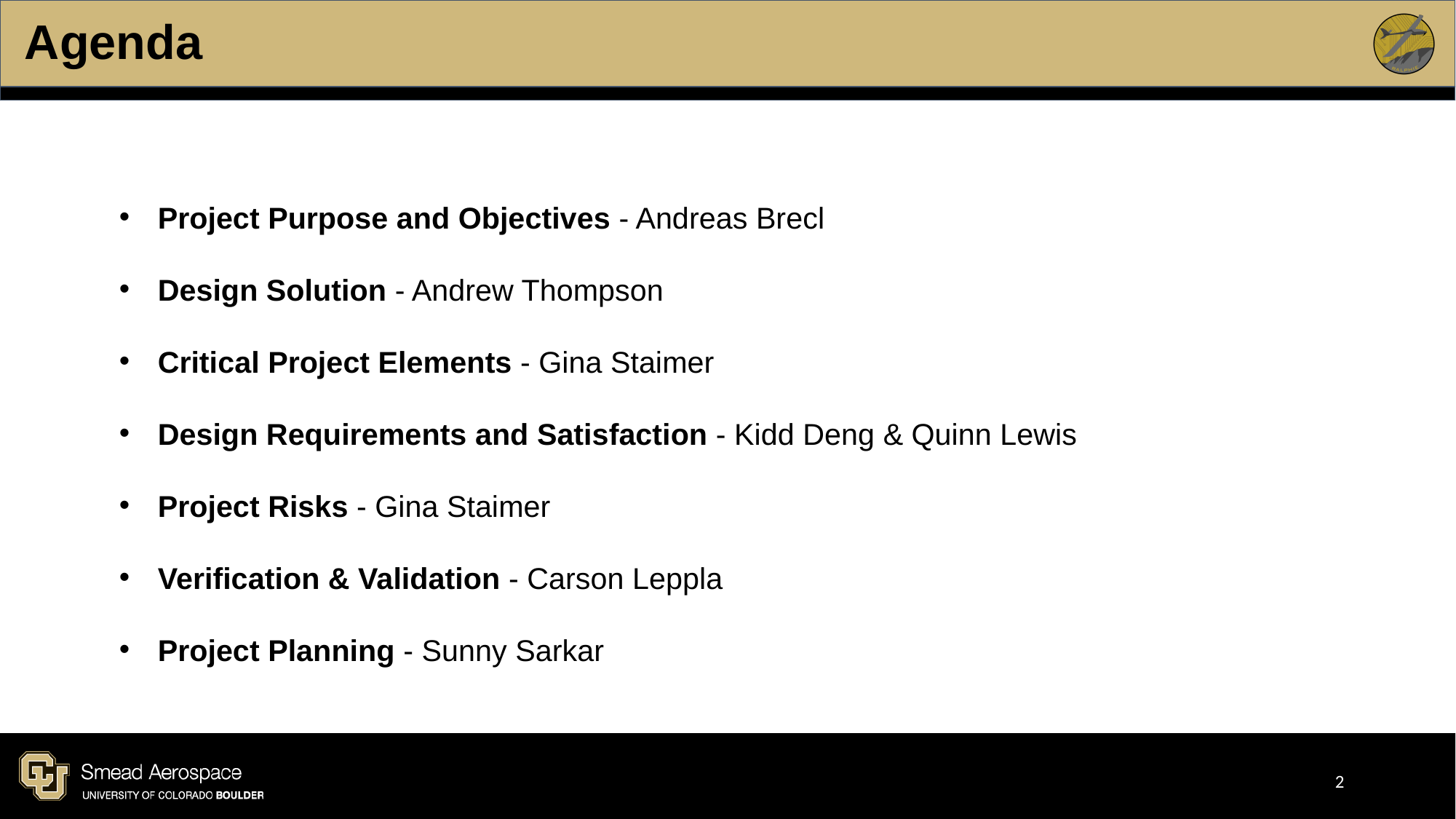

# Agenda
Project Purpose and Objectives - Andreas Brecl
Design Solution - Andrew Thompson
Critical Project Elements - Gina Staimer
Design Requirements and Satisfaction - Kidd Deng & Quinn Lewis
Project Risks - Gina Staimer
Verification & Validation - Carson Leppla
Project Planning - Sunny Sarkar
2